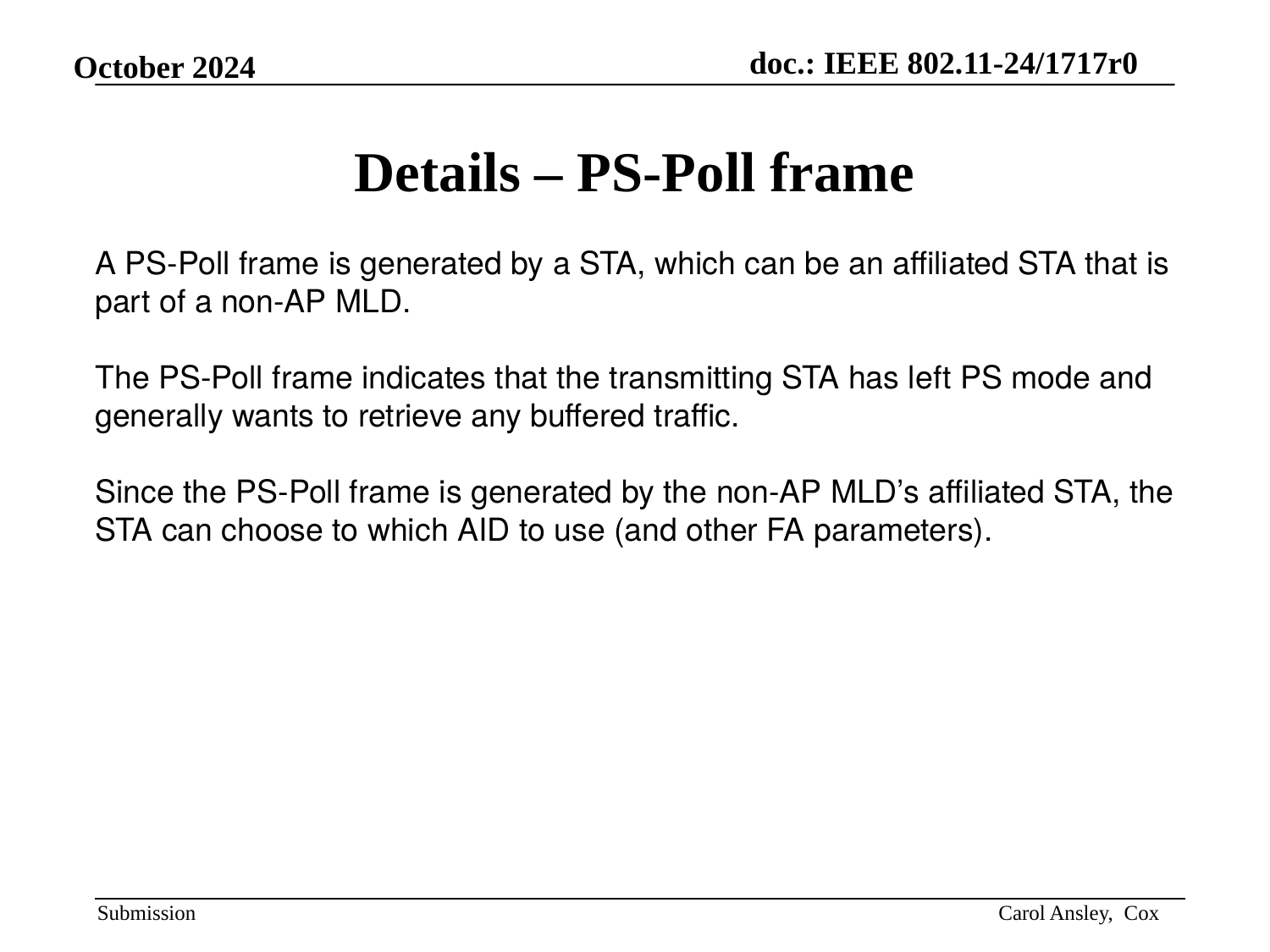

# Details – PS-Poll frame
A PS-Poll frame is generated by a STA, which can be an affiliated STA that is part of a non-AP MLD.

The PS-Poll frame indicates that the transmitting STA has left PS mode and generally wants to retrieve any buffered traffic.

Since the PS-Poll frame is generated by the non-AP MLD’s affiliated STA, the STA can choose to which AID to use (and other FA parameters).